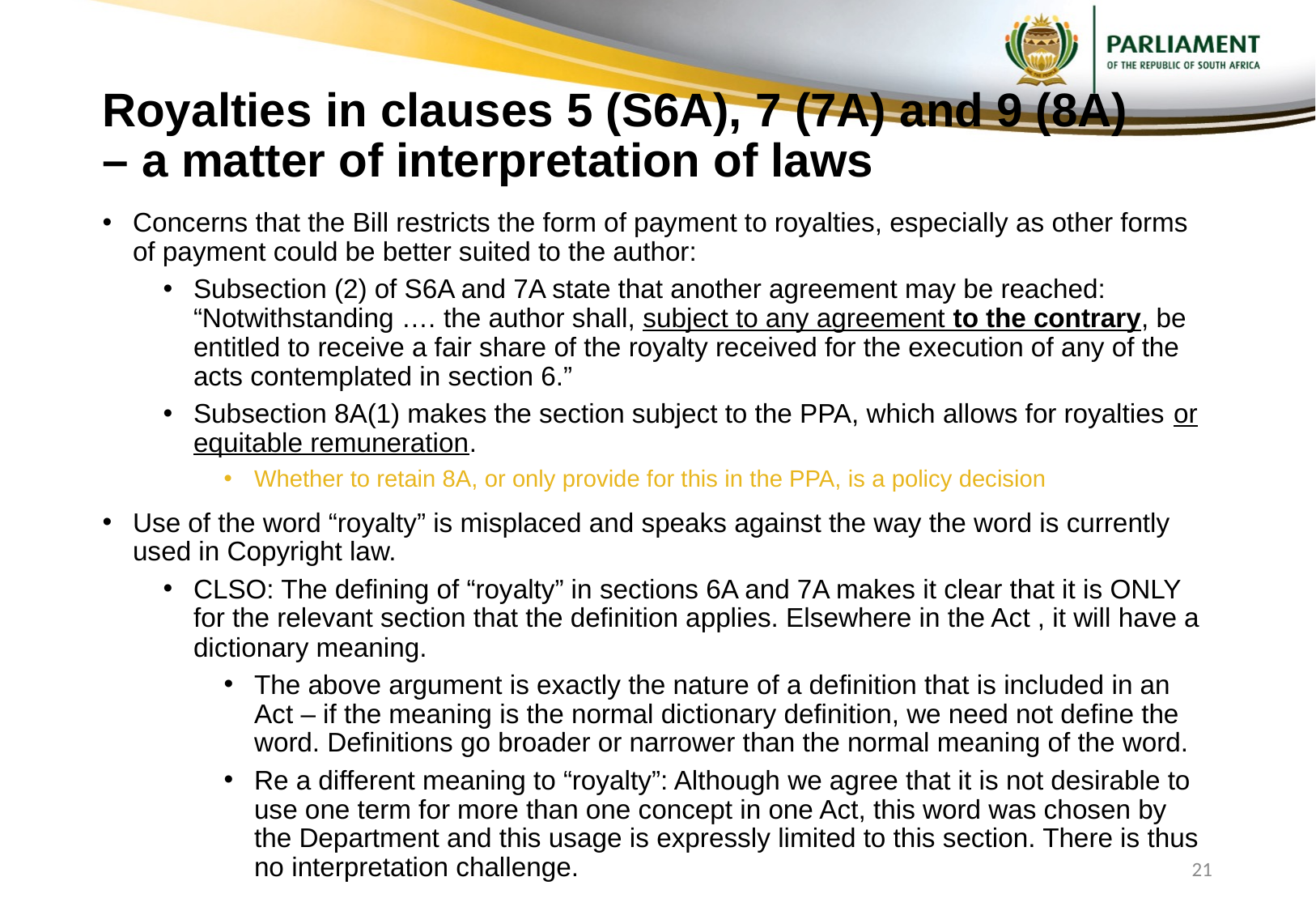

# Royalties in clauses 5 (S6A), 7 (7A) and 9 (8A) – a matter of interpretation of laws
Concerns that the Bill restricts the form of payment to royalties, especially as other forms of payment could be better suited to the author:
Subsection (2) of S6A and 7A state that another agreement may be reached: “Notwithstanding …. the author shall, subject to any agreement to the contrary, be entitled to receive a fair share of the royalty received for the execution of any of the acts contemplated in section 6.”
Subsection 8A(1) makes the section subject to the PPA, which allows for royalties or equitable remuneration.
Whether to retain 8A, or only provide for this in the PPA, is a policy decision
Use of the word “royalty” is misplaced and speaks against the way the word is currently used in Copyright law.
CLSO: The defining of “royalty” in sections 6A and 7A makes it clear that it is ONLY for the relevant section that the definition applies. Elsewhere in the Act , it will have a dictionary meaning.
The above argument is exactly the nature of a definition that is included in an Act – if the meaning is the normal dictionary definition, we need not define the word. Definitions go broader or narrower than the normal meaning of the word.
Re a different meaning to “royalty”: Although we agree that it is not desirable to use one term for more than one concept in one Act, this word was chosen by the Department and this usage is expressly limited to this section. There is thus no interpretation challenge.

21